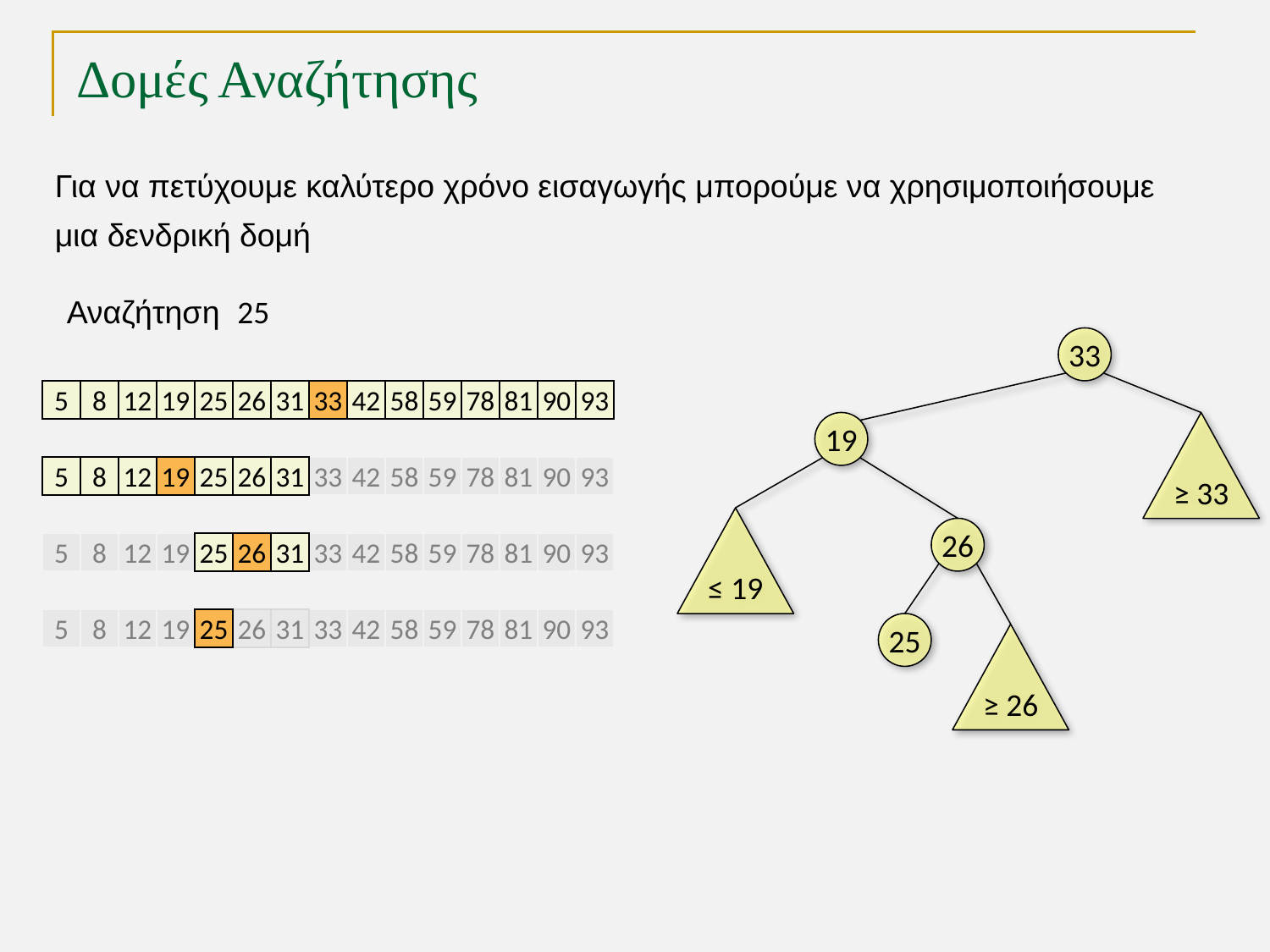

# Δομές Αναζήτησης
Για να πετύχουμε καλύτερο χρόνο εισαγωγής μπορούμε να χρησιμοποιήσουμε μια δενδρική δομή
Αναζήτηση  25
33
5
8
12
19
25
26
31
33
42
58
59
78
81
90
93
5
8
12
19
25
26
31
33
42
58
59
78
81
90
93
5
8
12
19
25
26
31
33
42
58
59
78
81
90
93
5
8
12
19
25
26
31
33
42
58
59
78
81
90
93
19
≥ 33
≤ 19
26
25
≥ 26

TexPoint fonts used in EMF.
Read the TexPoint manual before you delete this box.: AAAAA